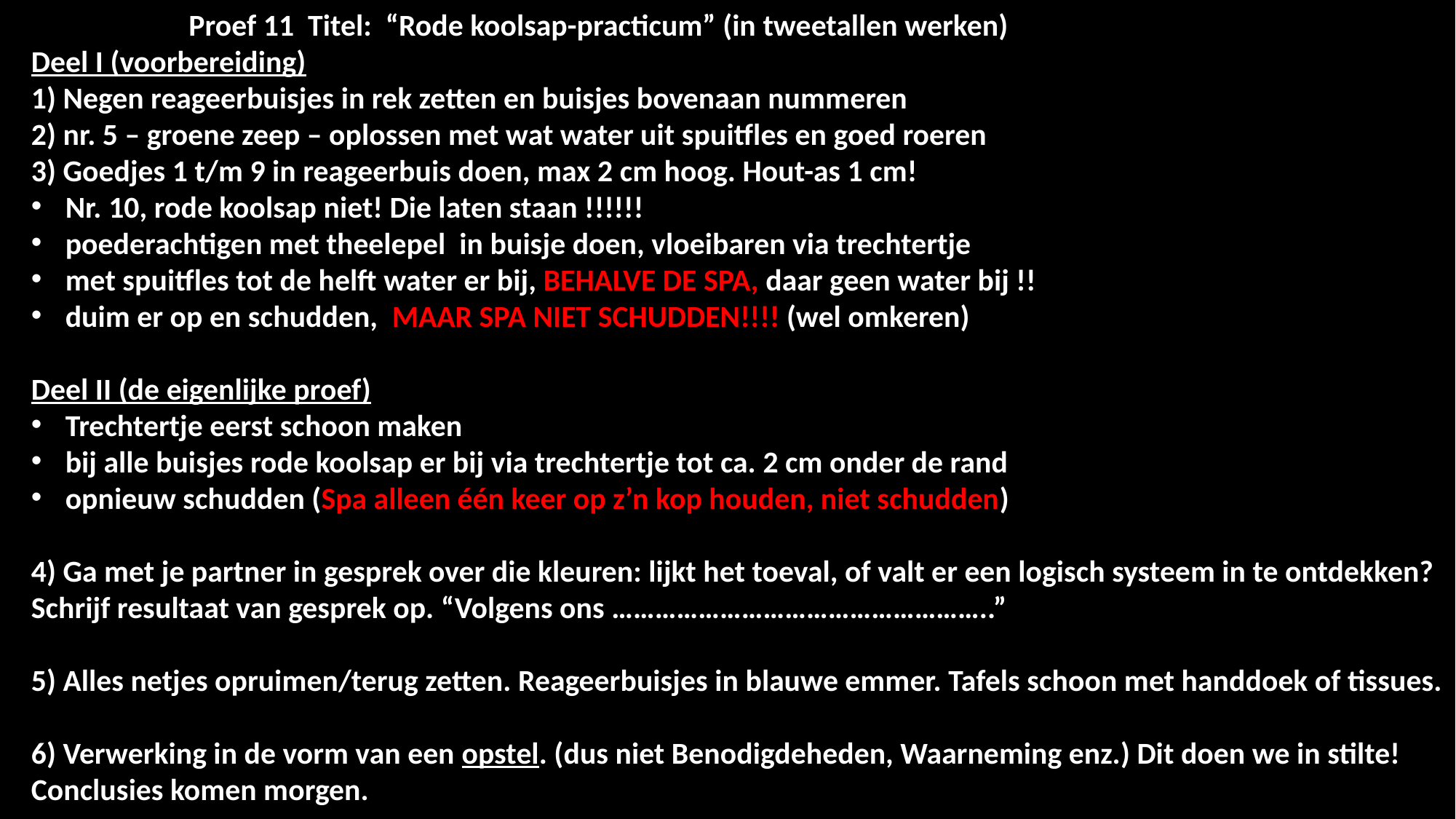

Proef 11  Titel:  “Rode koolsap-practicum” (in tweetallen werken)
Deel I (voorbereiding)
1) Negen reageerbuisjes in rek zetten en buisjes bovenaan nummeren
2) nr. 5 – groene zeep – oplossen met wat water uit spuitfles en goed roeren
3) Goedjes 1 t/m 9 in reageerbuis doen, max 2 cm hoog. Hout-as 1 cm!
Nr. 10, rode koolsap niet! Die laten staan !!!!!!
poederachtigen met theelepel  in buisje doen, vloeibaren via trechtertje
met spuitfles tot de helft water er bij, BEHALVE DE SPA, daar geen water bij !!
duim er op en schudden,  MAAR SPA NIET SCHUDDEN!!!! (wel omkeren)

Deel II (de eigenlijke proef)
Trechtertje eerst schoon maken
bij alle buisjes rode koolsap er bij via trechtertje tot ca. 2 cm onder de rand
opnieuw schudden (Spa alleen één keer op z’n kop houden, niet schudden)

4) Ga met je partner in gesprek over die kleuren: lijkt het toeval, of valt er een logisch systeem in te ontdekken? Schrijf resultaat van gesprek op. “Volgens ons ……………………………………………..”

5) Alles netjes opruimen/terug zetten. Reageerbuisjes in blauwe emmer. Tafels schoon met handdoek of tissues.

6) Verwerking in de vorm van een opstel. (dus niet Benodigdeheden, Waarneming enz.) Dit doen we in stilte! Conclusies komen morgen.